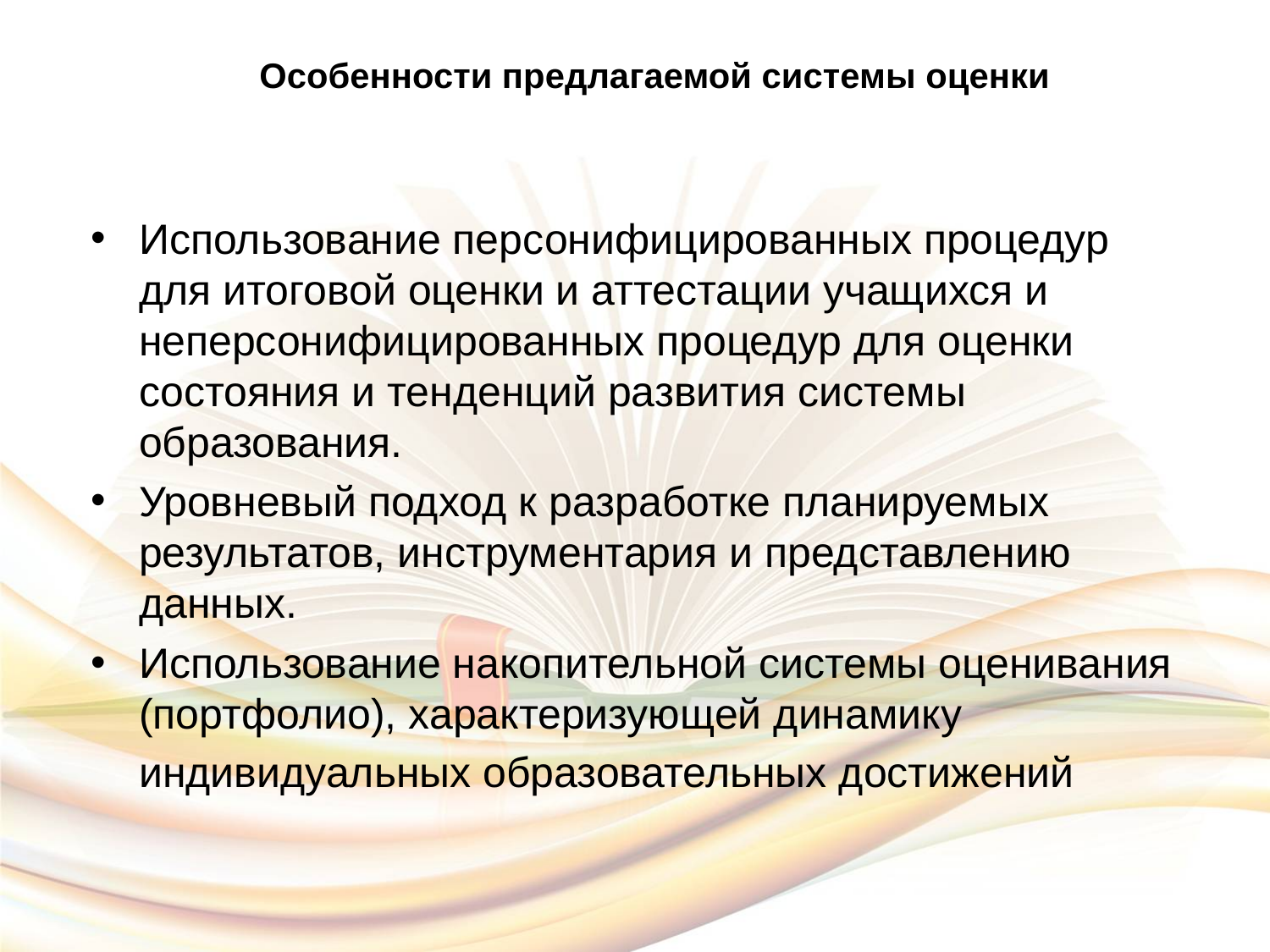

# Особенности предлагаемой системы оценки

Использование персонифицированных процедур для итоговой оценки и аттестации учащихся и неперсонифицированных процедур для оценки состояния и тенденций развития системы образования.
Уровневый подход к разработке планируемых результатов, инструментария и представлению данных.
Использование накопительной системы оценивания (портфолио), характеризующей динамику индивидуальных образовательных достижений